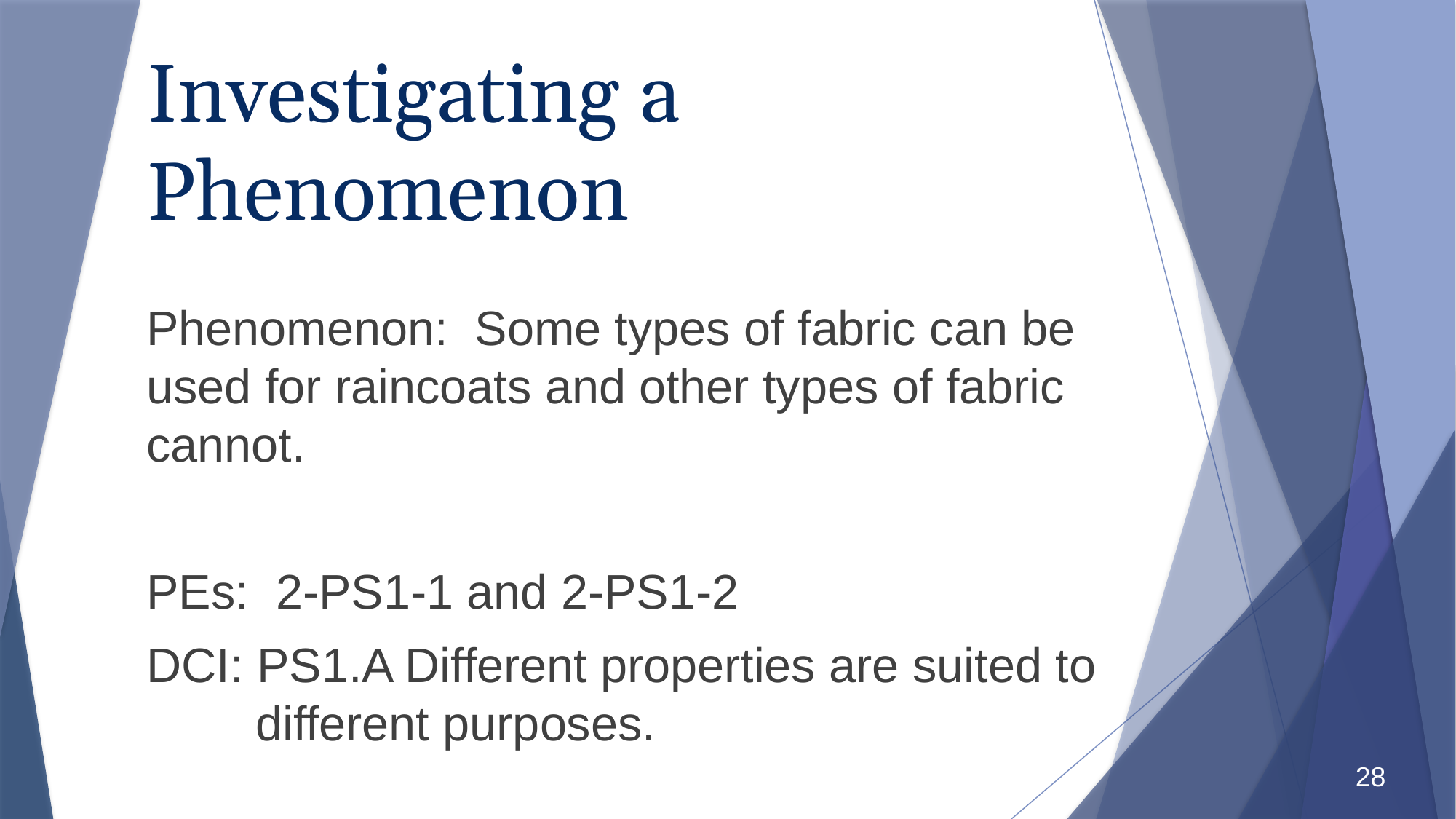

# Investigating a Phenomenon
Phenomenon:  Some types of fabric can be used for raincoats and other types of fabric cannot.

PEs:  2-PS1-1 and 2-PS1-2
DCI: PS1.A Different properties are suited to different purposes.

28